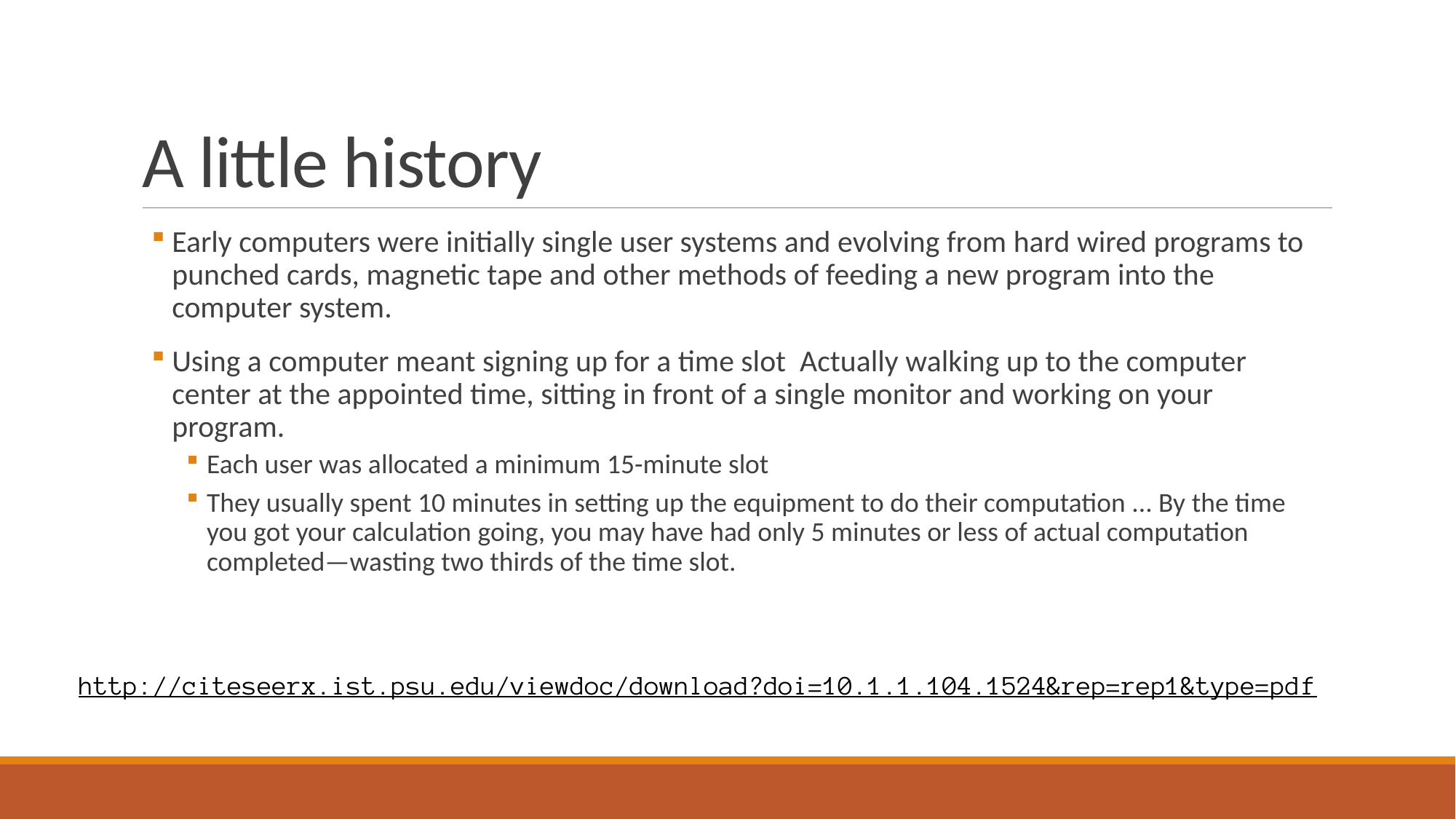

# A little history
Early computers were initially single user systems and evolving from hard wired programs to punched cards, magnetic tape and other methods of feeding a new program into the computer system.
Using a computer meant signing up for a time slot  Actually walking up to the computer center at the appointed time, sitting in front of a single monitor and working on your program.
Each user was allocated a minimum 15-minute slot
They usually spent 10 minutes in setting up the equipment to do their computation ... By the time you got your calculation going, you may have had only 5 minutes or less of actual computation completed—wasting two thirds of the time slot.
http://citeseerx.ist.psu.edu/viewdoc/download?doi=10.1.1.104.1524&rep=rep1&type=pdf